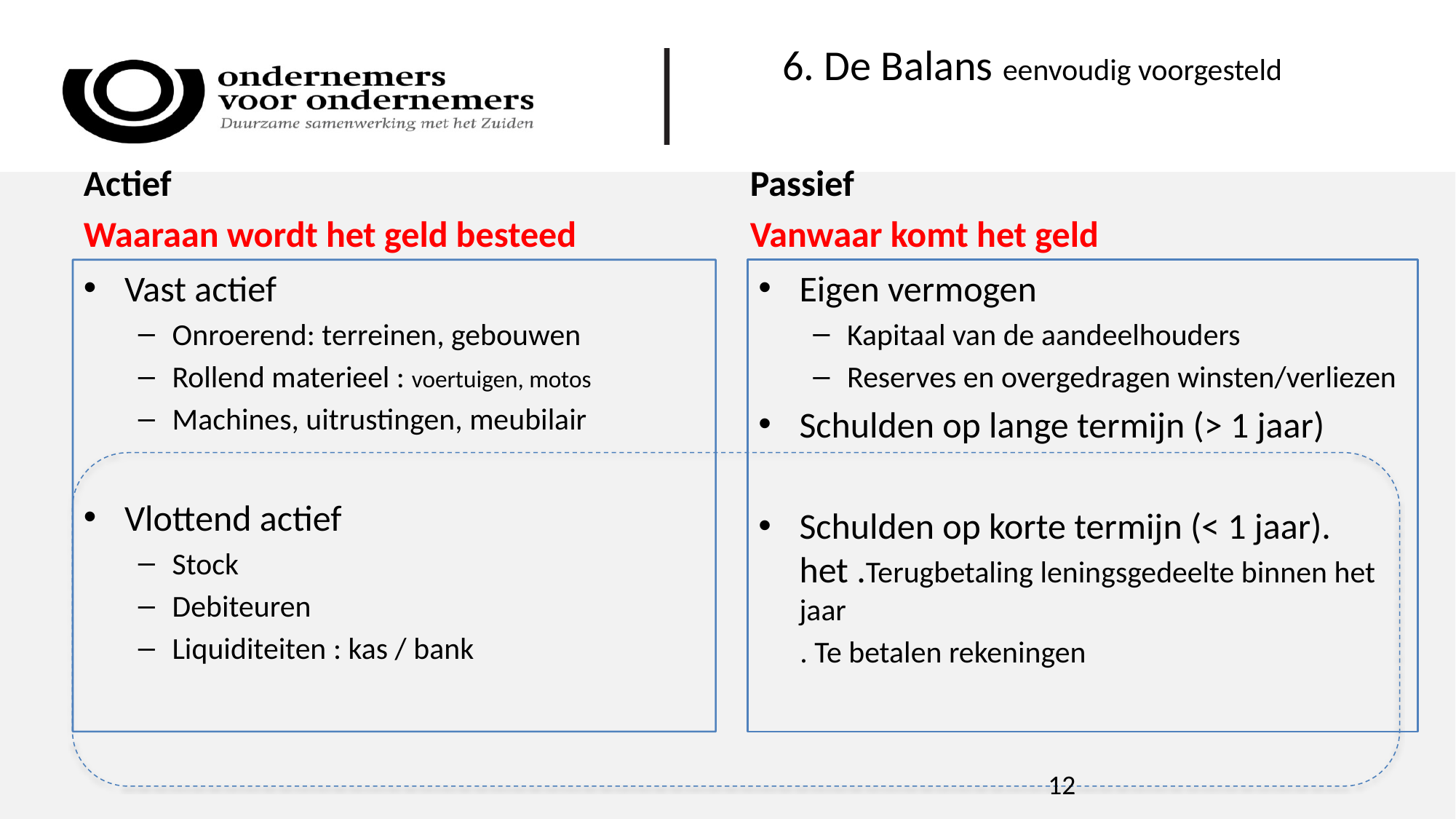

# 6. De Balans eenvoudig voorgesteld
Actief
Waaraan wordt het geld besteed
Passief
Vanwaar komt het geld
Vast actief
Onroerend: terreinen, gebouwen
Rollend materieel : voertuigen, motos
Machines, uitrustingen, meubilair

Vlottend actief
Stock
Debiteuren
Liquiditeiten : kas / bank
Eigen vermogen
Kapitaal van de aandeelhouders
Reserves en overgedragen winsten/verliezen
Schulden op lange termijn (> 1 jaar)

Schulden op korte termijn (< 1 jaar). het .Terugbetaling leningsgedeelte binnen het jaar
      . Te betalen rekeningen

12